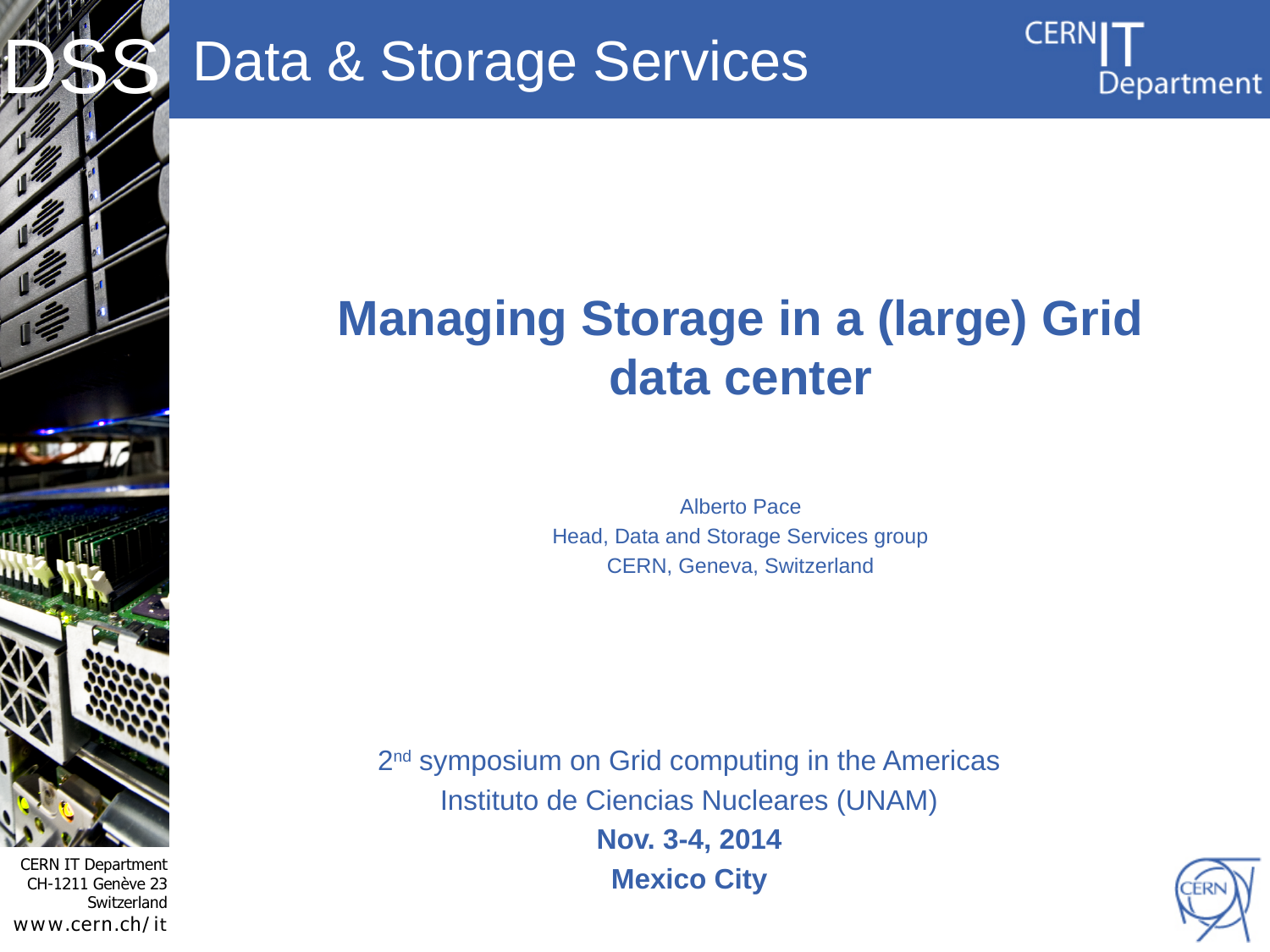

# Managing Storage in a (large) Grid data center
Alberto Pace
Head, Data and Storage Services group
CERN, Geneva, Switzerland
2nd symposium on Grid computing in the Americas
Instituto de Ciencias Nucleares (UNAM)
Nov. 3-4, 2014
Mexico City